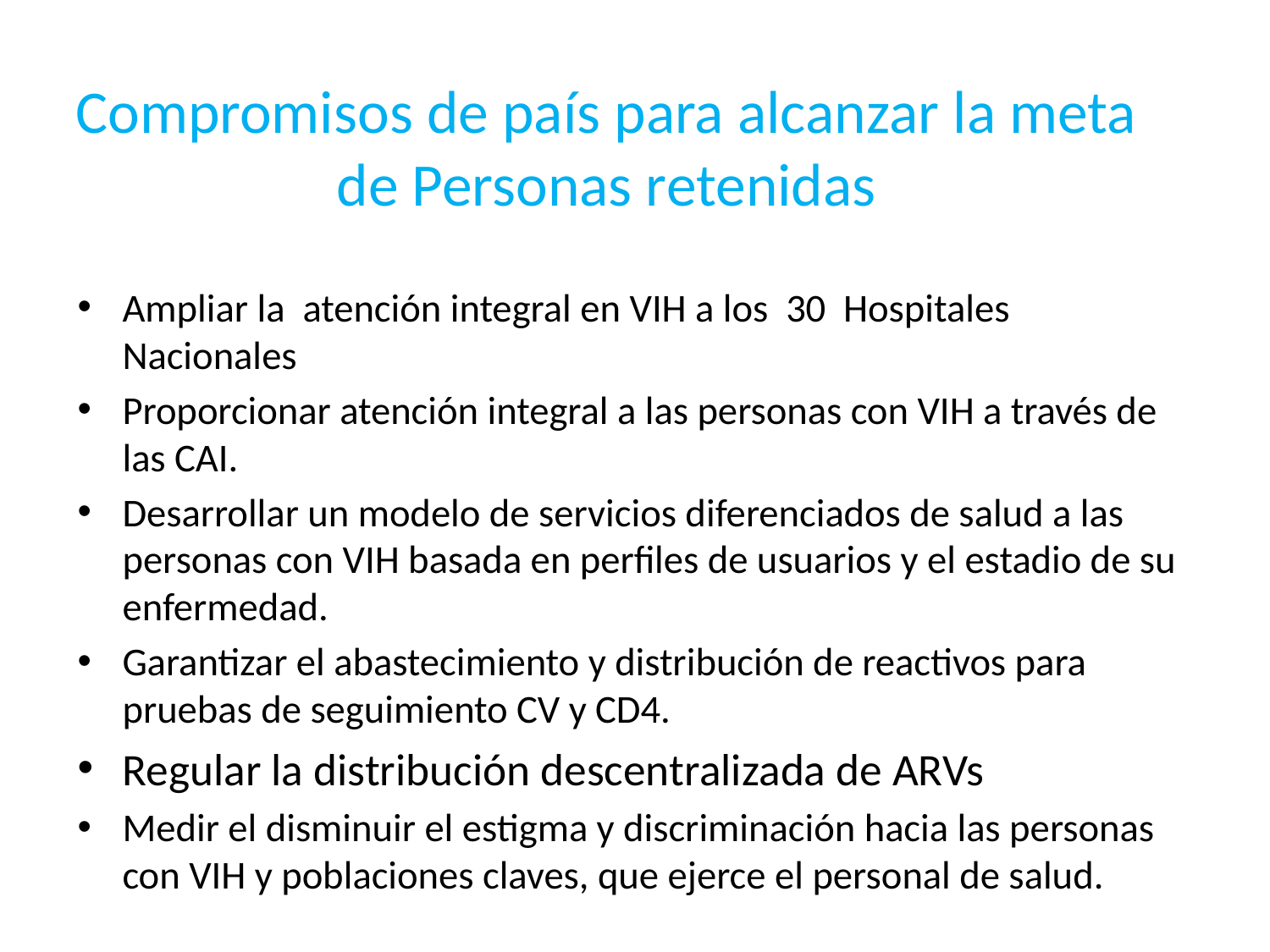

# Compromisos de país para alcanzar la meta de Personas retenidas
Ampliar la  atención integral en VIH a los  30  Hospitales  Nacionales
Proporcionar atención integral a las personas con VIH a través de las CAI.
Desarrollar un modelo de servicios diferenciados de salud a las personas con VIH basada en perfiles de usuarios y el estadio de su enfermedad.
Garantizar el abastecimiento y distribución de reactivos para pruebas de seguimiento CV y CD4.
Regular la distribución descentralizada de ARVs
Medir el disminuir el estigma y discriminación hacia las personas con VIH y poblaciones claves, que ejerce el personal de salud.